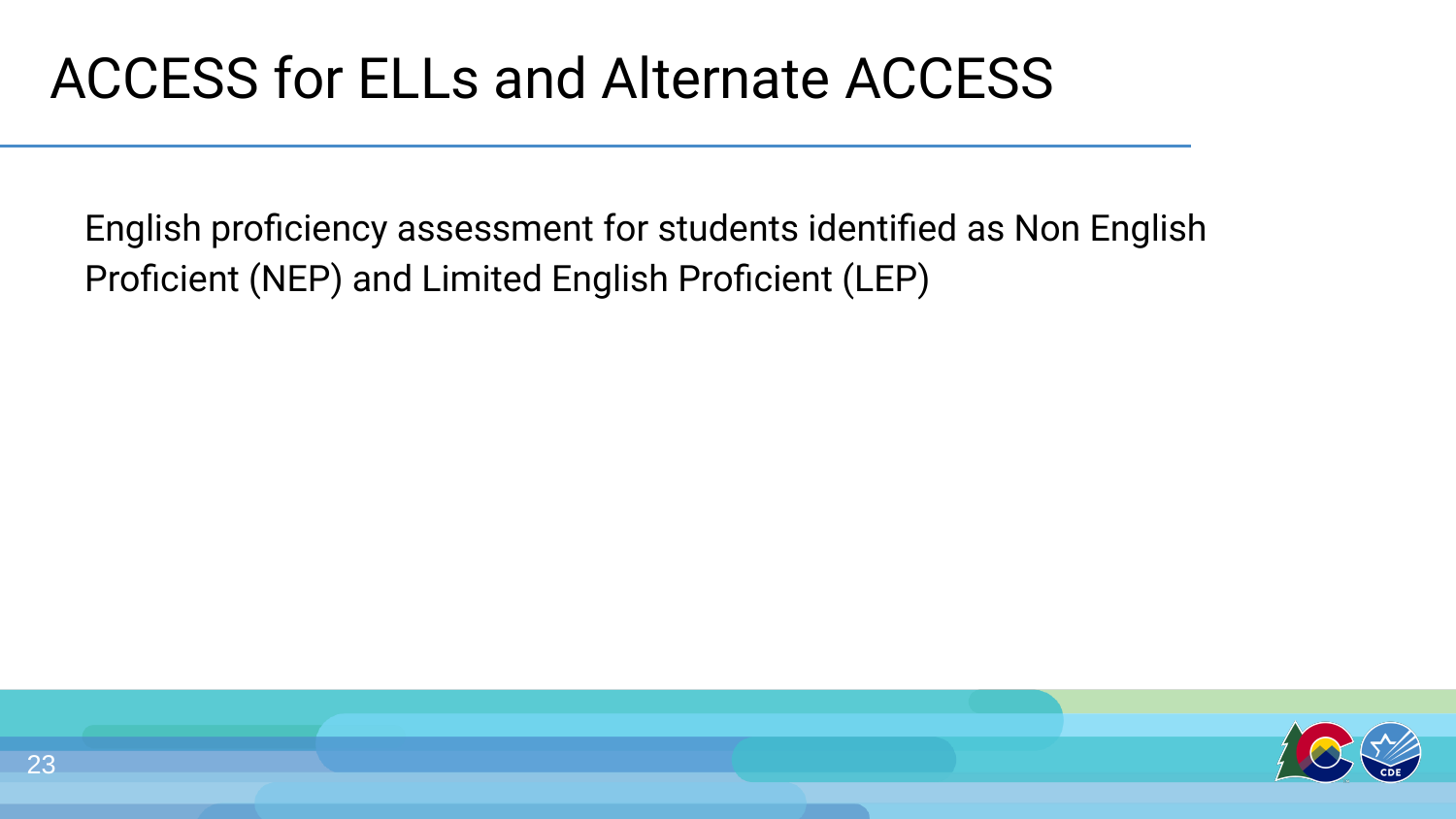

# ACCESS for ELLs and Alternate ACCESS
English proficiency assessment for students identified as Non English Proficient (NEP) and Limited English Proficient (LEP)